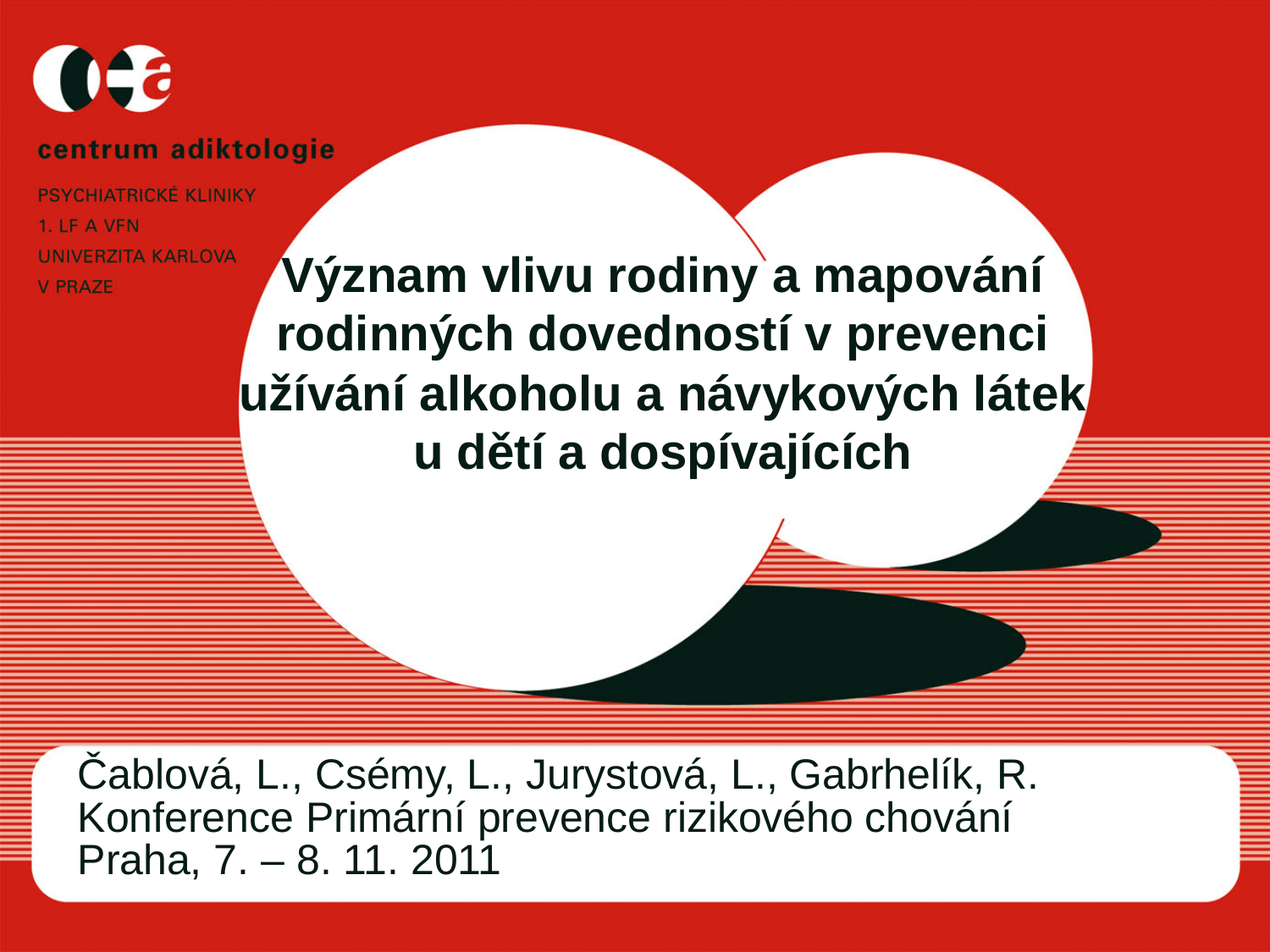

# Význam vlivu rodiny a mapování rodinných dovedností v prevenci užívání alkoholu a návykových látek u dětí a dospívajících
Čablová, L., Csémy, L., Jurystová, L., Gabrhelík, R.
Konference Primární prevence rizikového chování
Praha, 7. – 8. 11. 2011